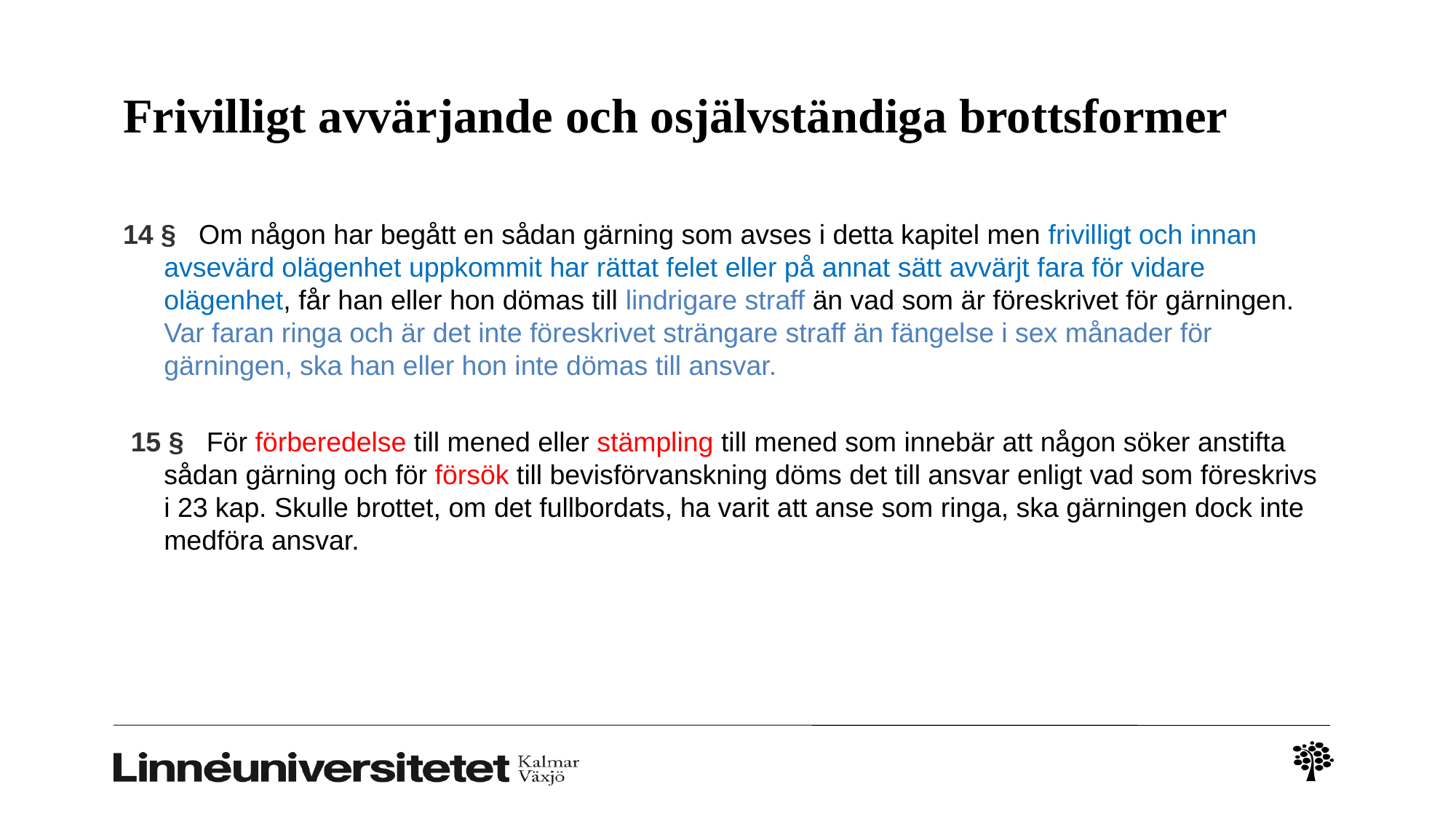

# Frivilligt avvärjande och osjälvständiga brottsformer
14 §   Om någon har begått en sådan gärning som avses i detta kapitel men frivilligt och innan avsevärd olägenhet uppkommit har rättat felet eller på annat sätt avvärjt fara för vidare olägenhet, får han eller hon dömas till lindrigare straff än vad som är föreskrivet för gärningen. Var faran ringa och är det inte föreskrivet strängare straff än fängelse i sex månader för gärningen, ska han eller hon inte dömas till ansvar.

 15 §   För förberedelse till mened eller stämpling till mened som innebär att någon söker anstifta sådan gärning och för försök till bevisförvanskning döms det till ansvar enligt vad som föreskrivs i 23 kap. Skulle brottet, om det fullbordats, ha varit att anse som ringa, ska gärningen dock inte medföra ansvar.